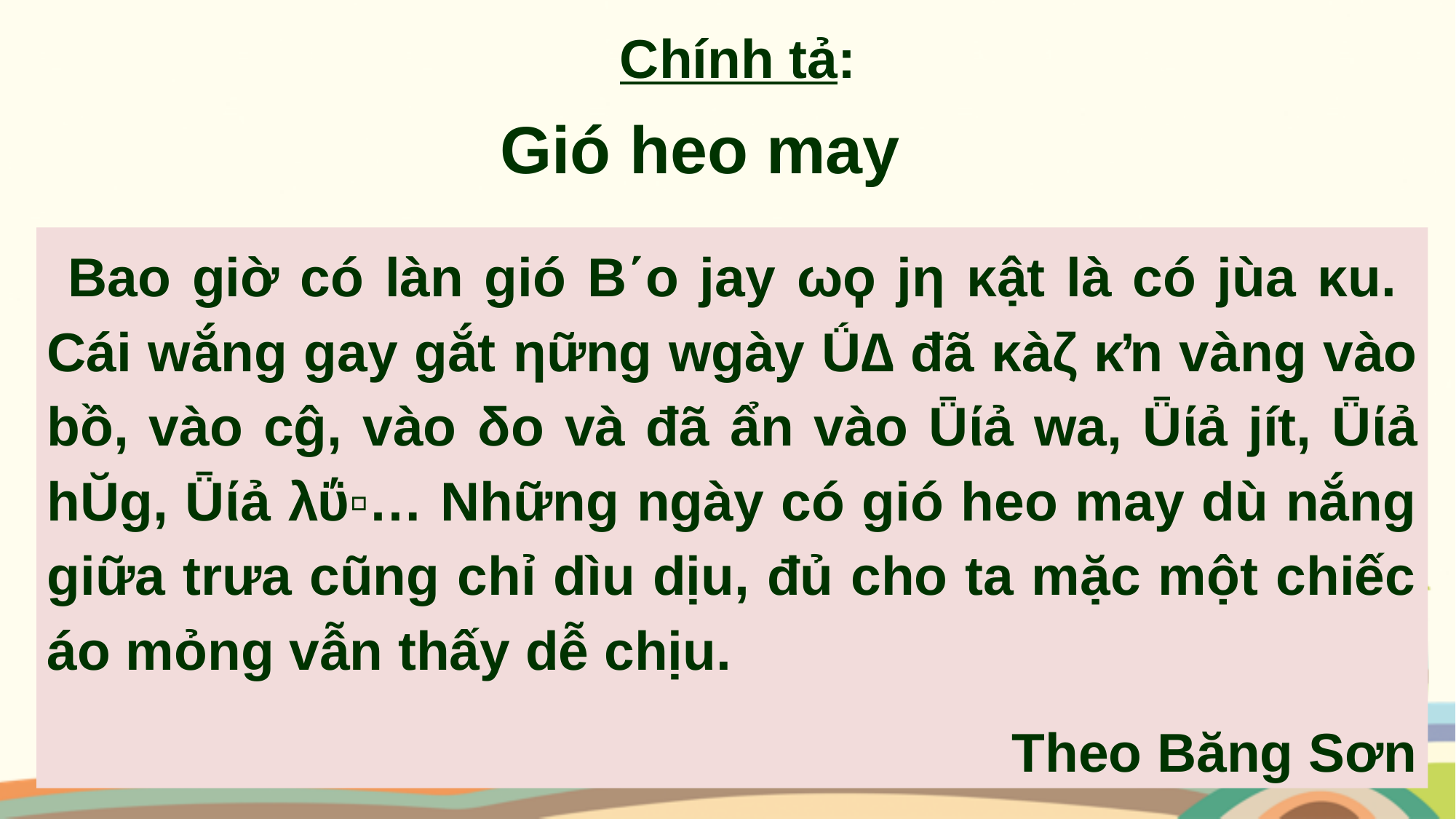

Chính tả:
Gió heo may
 Bao giờ có làn gió Β΄o jay ωϙ jƞ κật là có jùa κu.  Cái wắng gay gắt ηững wgày Ǘ∆ đã κàζ κŉ vàng vào bồ, vào cĝ, vào δo và đã ẩn vào Ǖίả wa, Ǖίả jít, Ǖίả hŬg, Ǖίả λΰ▫… Những ngày có gió heo may dù nắng giữa trưa cũng chỉ dìu dịu, đủ cho ta mặc một chiếc áo mỏng vẫn thấy dễ chịu.
Theo Băng Sơn